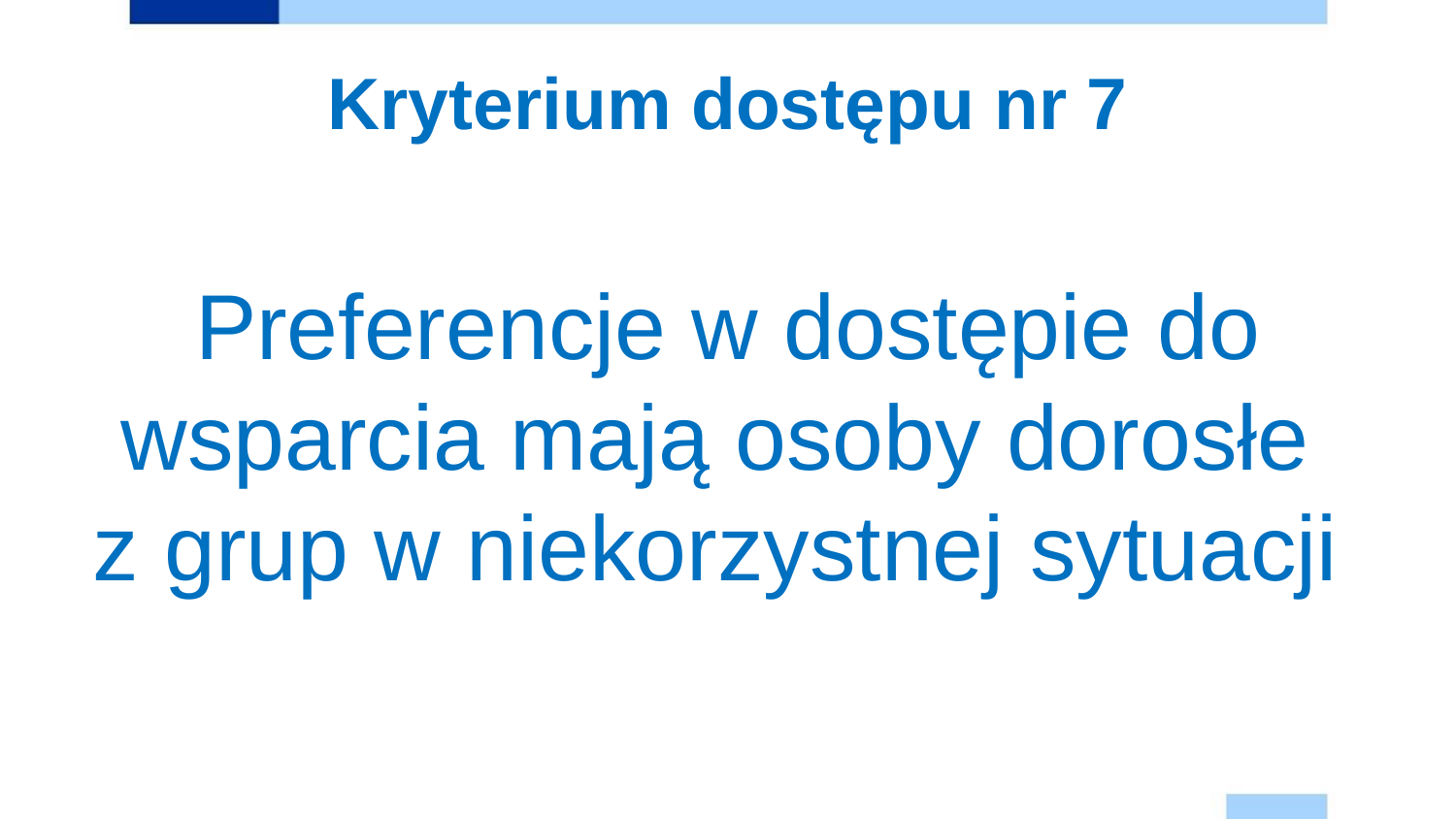

# Kryterium dostępu nr 7
Preferencje w dostępie do wsparcia mają osoby dorosłe
z grup w niekorzystnej sytuacji